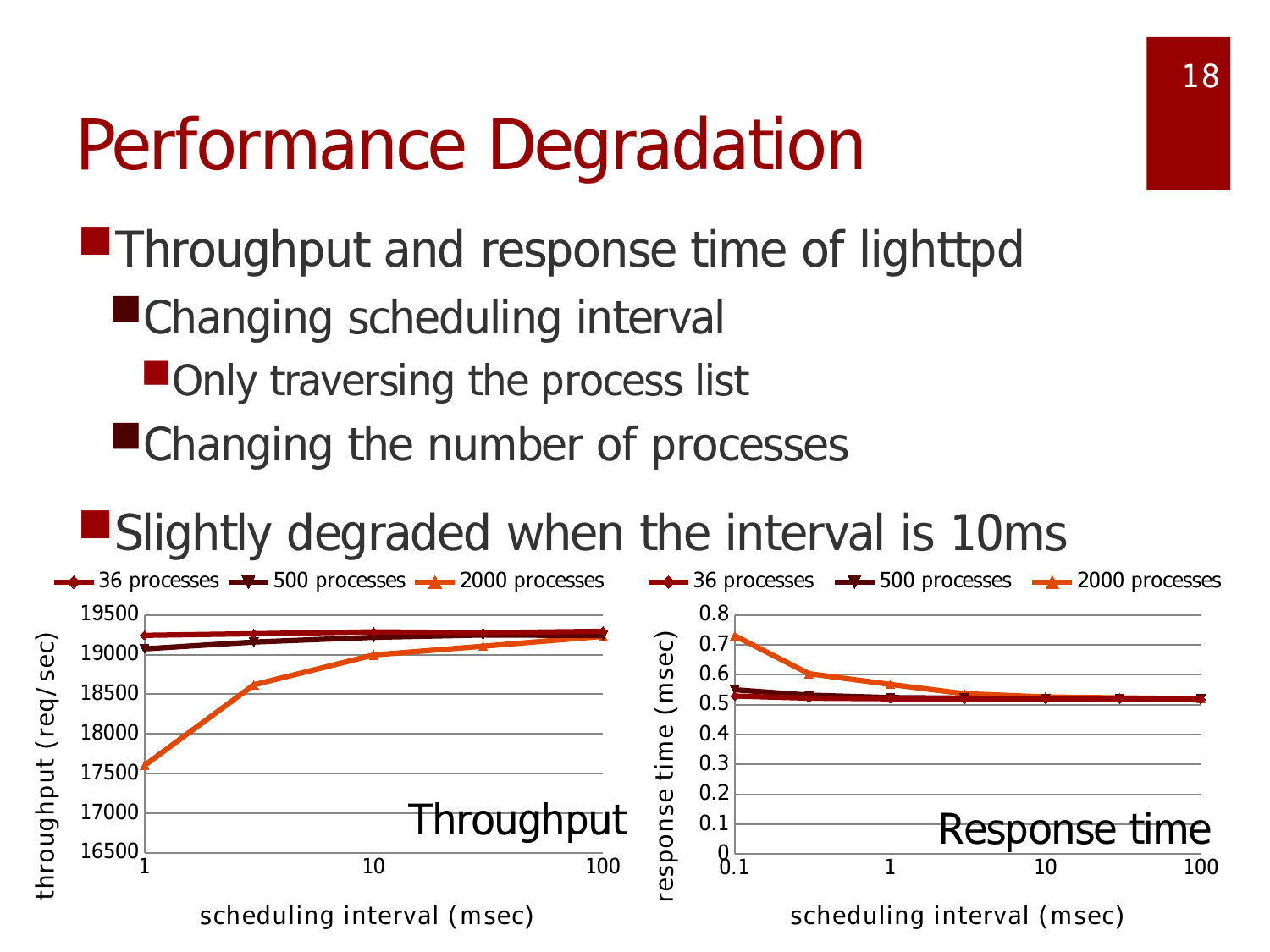

# Performance Degradation
18
Throughput and response time of lighttpd
Changing scheduling interval
Only traversing the process list
Changing the number of processes
Slightly degraded when the interval is 10ms

### Chart

| Category |  |  |  |
|---|---|---|---|

### Chart

| Category |  |  |  |
|---|---|---|---|
Throughput
Response time